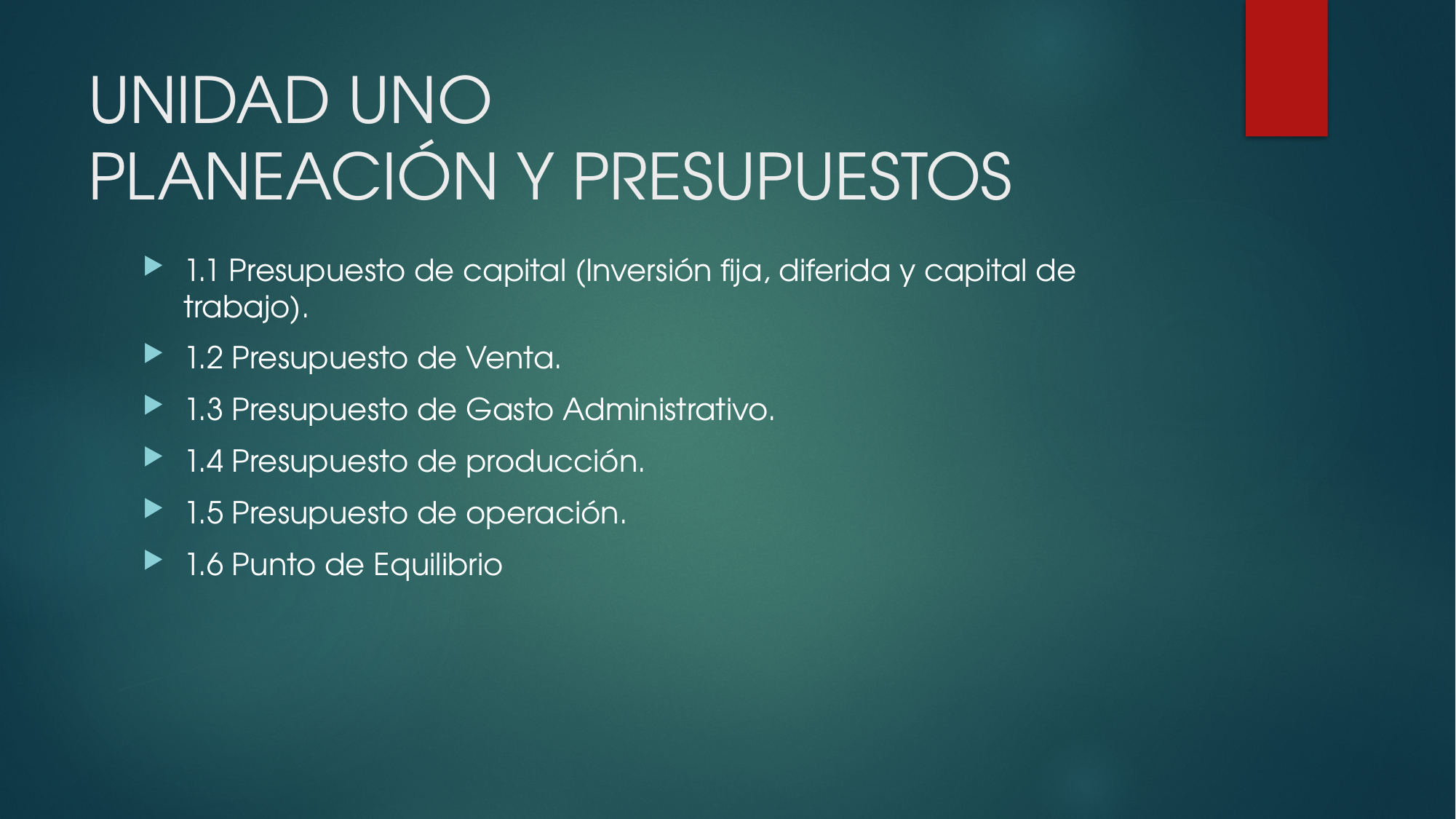

# UNIDAD UNO PLANEACIÓN Y PRESUPUESTOS
1.1 Presupuesto de capital (Inversión fija, diferida y capital de trabajo).
1.2 Presupuesto de Venta.
1.3 Presupuesto de Gasto Administrativo.
1.4 Presupuesto de producción.
1.5 Presupuesto de operación.
1.6 Punto de Equilibrio